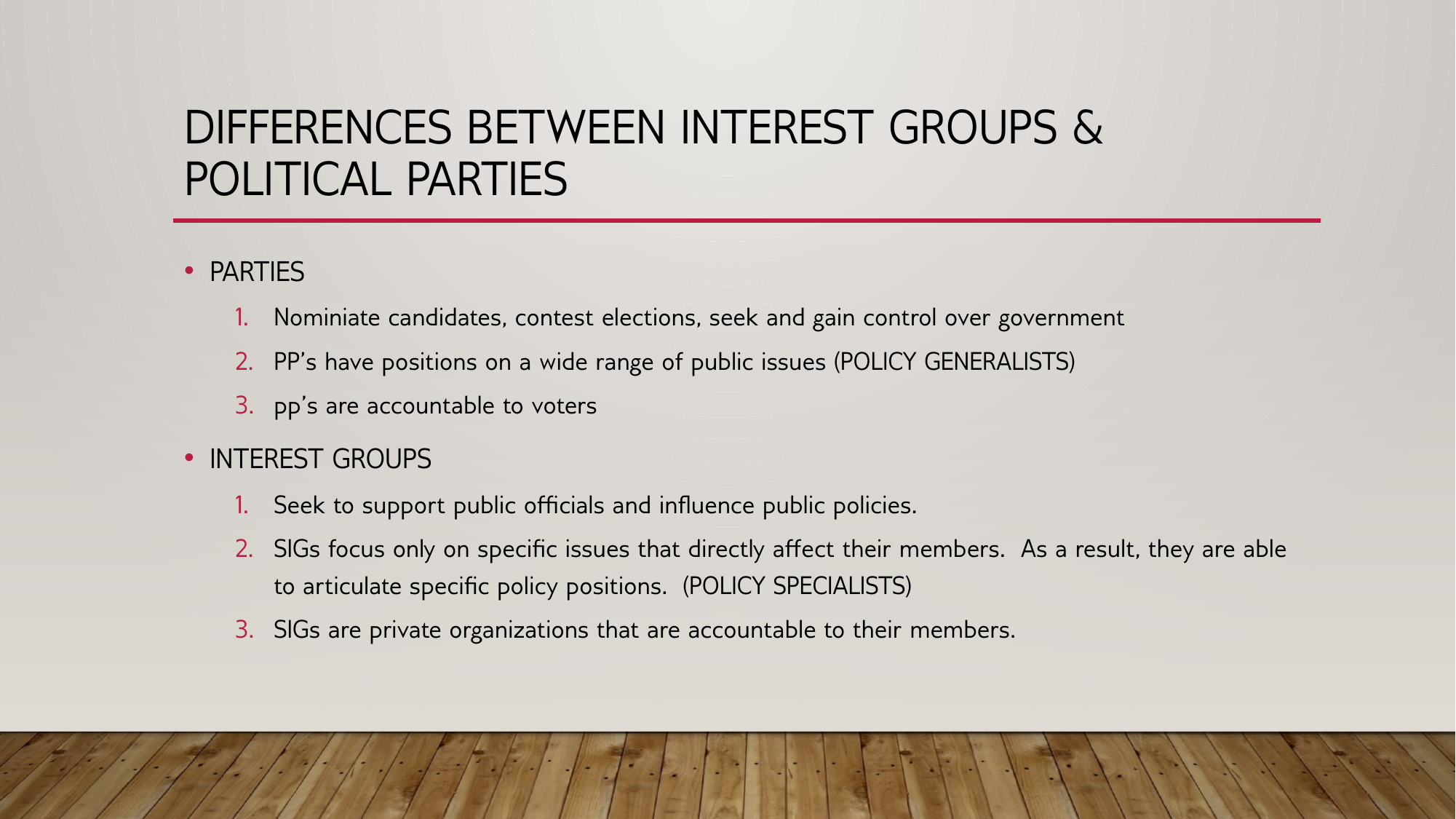

# Differences between interest groups & political parties
PARTIES
Nominiate candidates, contest elections, seek and gain control over government
PP’s have positions on a wide range of public issues (POLICY GENERALISTS)
pp’s are accountable to voters
INTEREST GROUPS
Seek to support public officials and influence public policies.
SIGs focus only on specific issues that directly affect their members.  As a result, they are able to articulate specific policy positions.  (POLICY SPECIALISTS)
SIGs are private organizations that are accountable to their members.